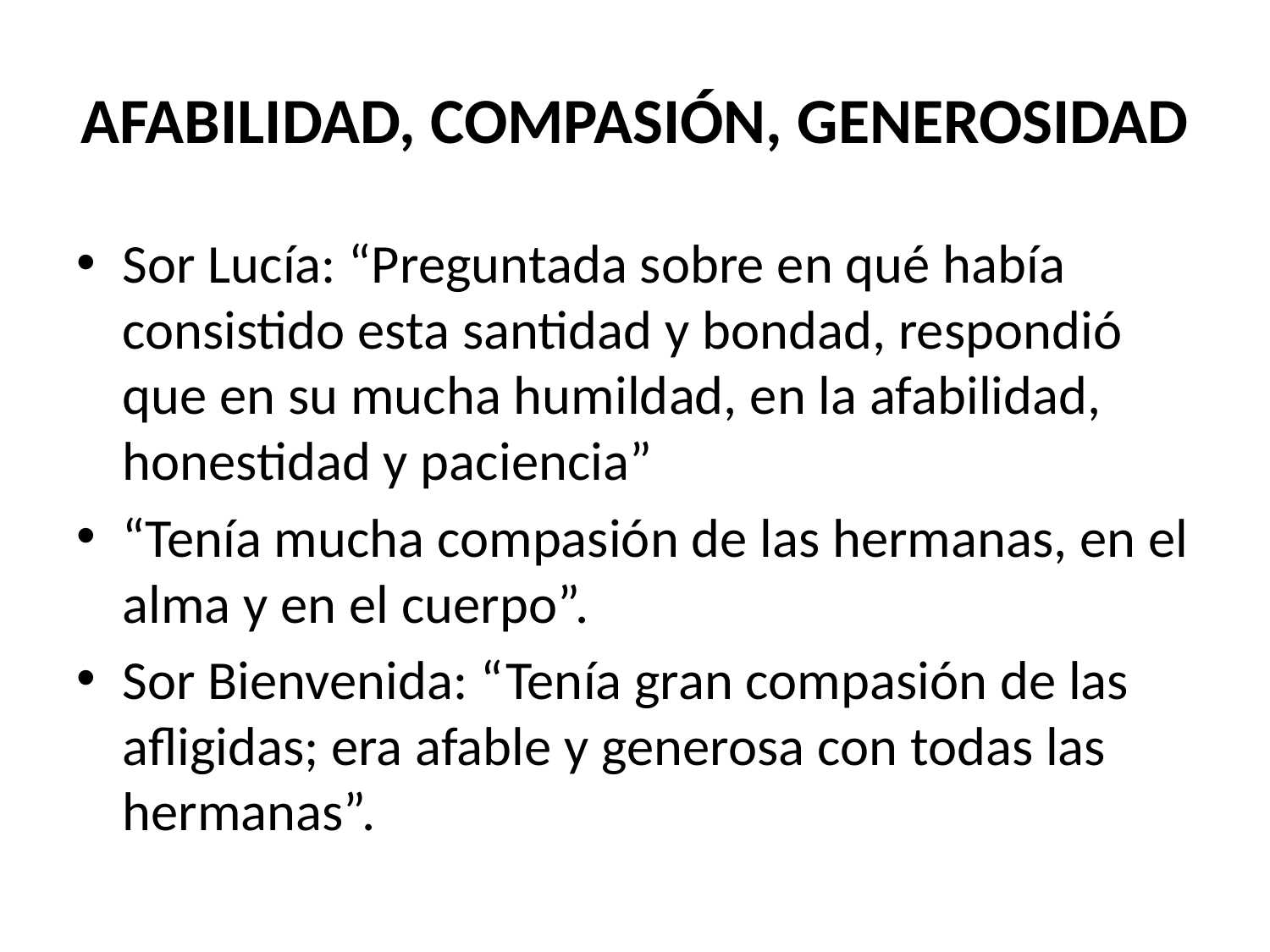

# AFABILIDAD, COMPASIÓN, GENEROSIDAD
Sor Lucía: “Preguntada sobre en qué había consistido esta santidad y bondad, respondió que en su mucha humildad, en la afabilidad, honestidad y paciencia”
“Tenía mucha compasión de las hermanas, en el alma y en el cuerpo”.
Sor Bienvenida: “Tenía gran compasión de las afligidas; era afable y generosa con todas las hermanas”.